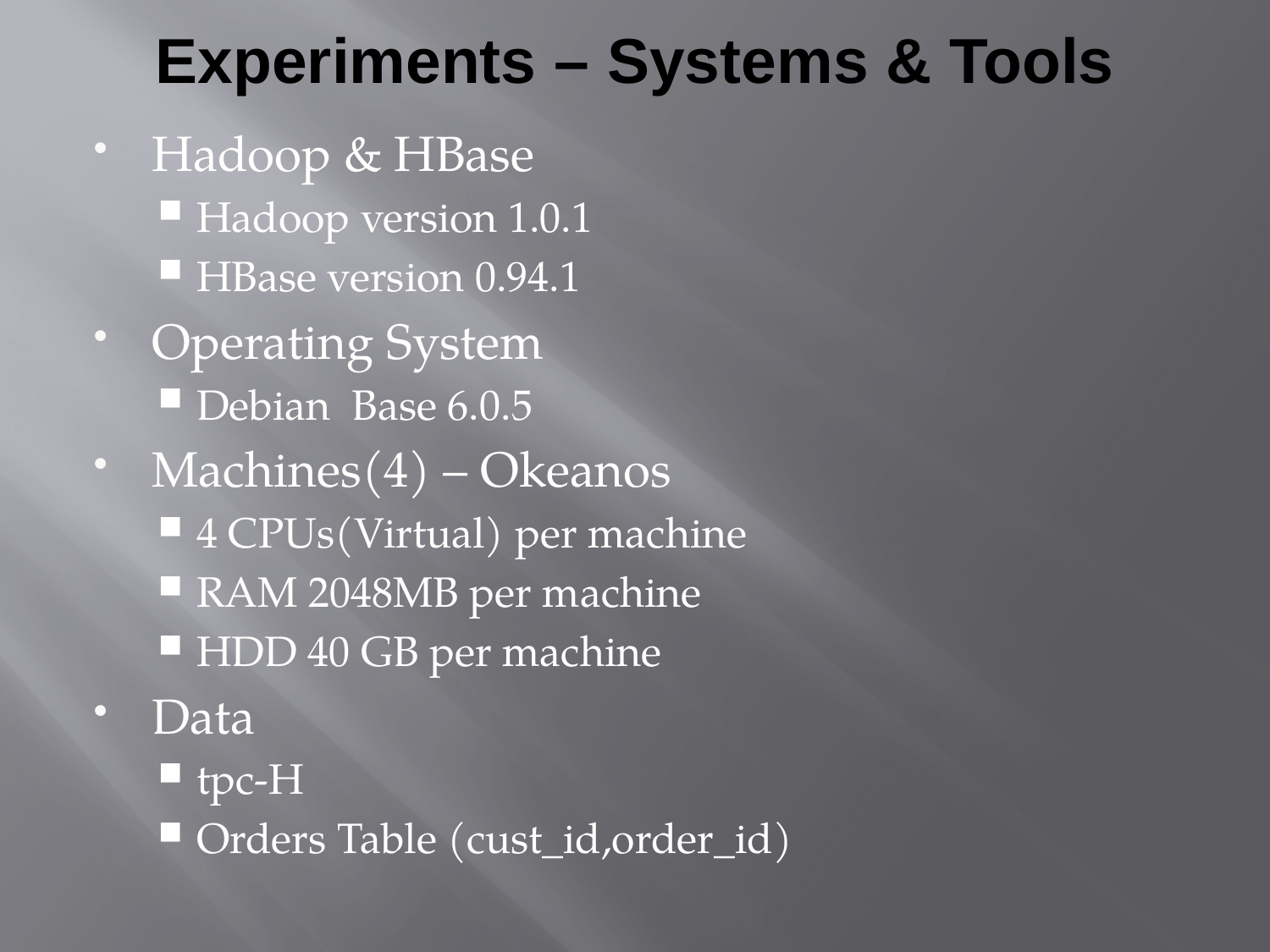

# Experiments – Systems & Tools
Hadoop & HBase
Hadoop version 1.0.1
HBase version 0.94.1
Operating System
Debian  Base 6.0.5
Machines(4) – Okeanos
4 CPUs(Virtual) per machine
RAM 2048MB per machine
HDD 40 GB per machine
Data
tpc-H
Orders Table (cust_id,order_id)